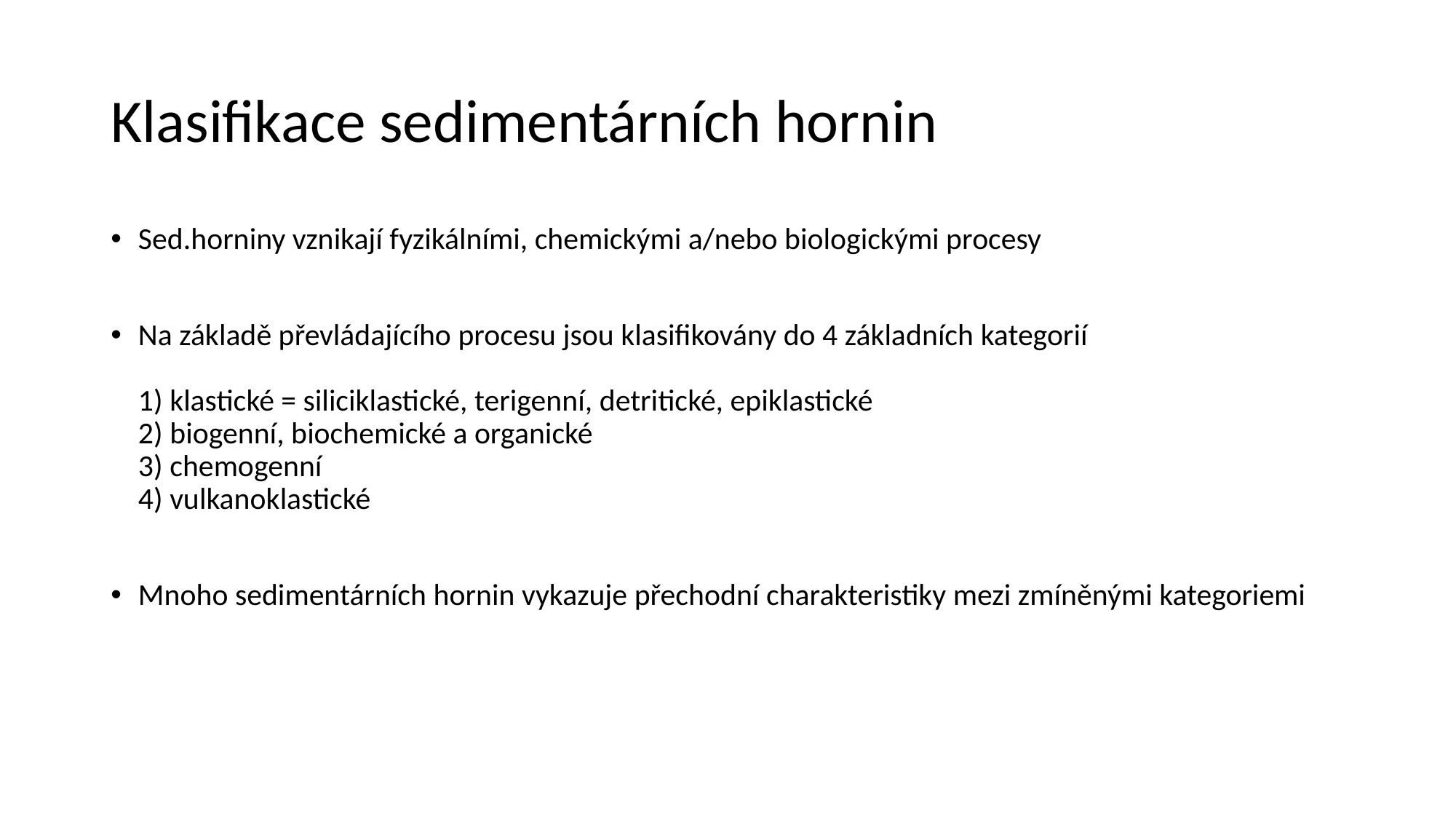

# Klasifikace sedimentárních hornin
Sed.horniny vznikají fyzikálními, chemickými a/nebo biologickými procesy

Na základě převládajícího procesu jsou klasifikovány do 4 základních kategorií
1) klastické = siliciklastické, terigenní, detritické, epiklastické
2) biogenní, biochemické a organické
3) chemogenní
4) vulkanoklastické

Mnoho sedimentárních hornin vykazuje přechodní charakteristiky mezi zmíněnými kategoriemi